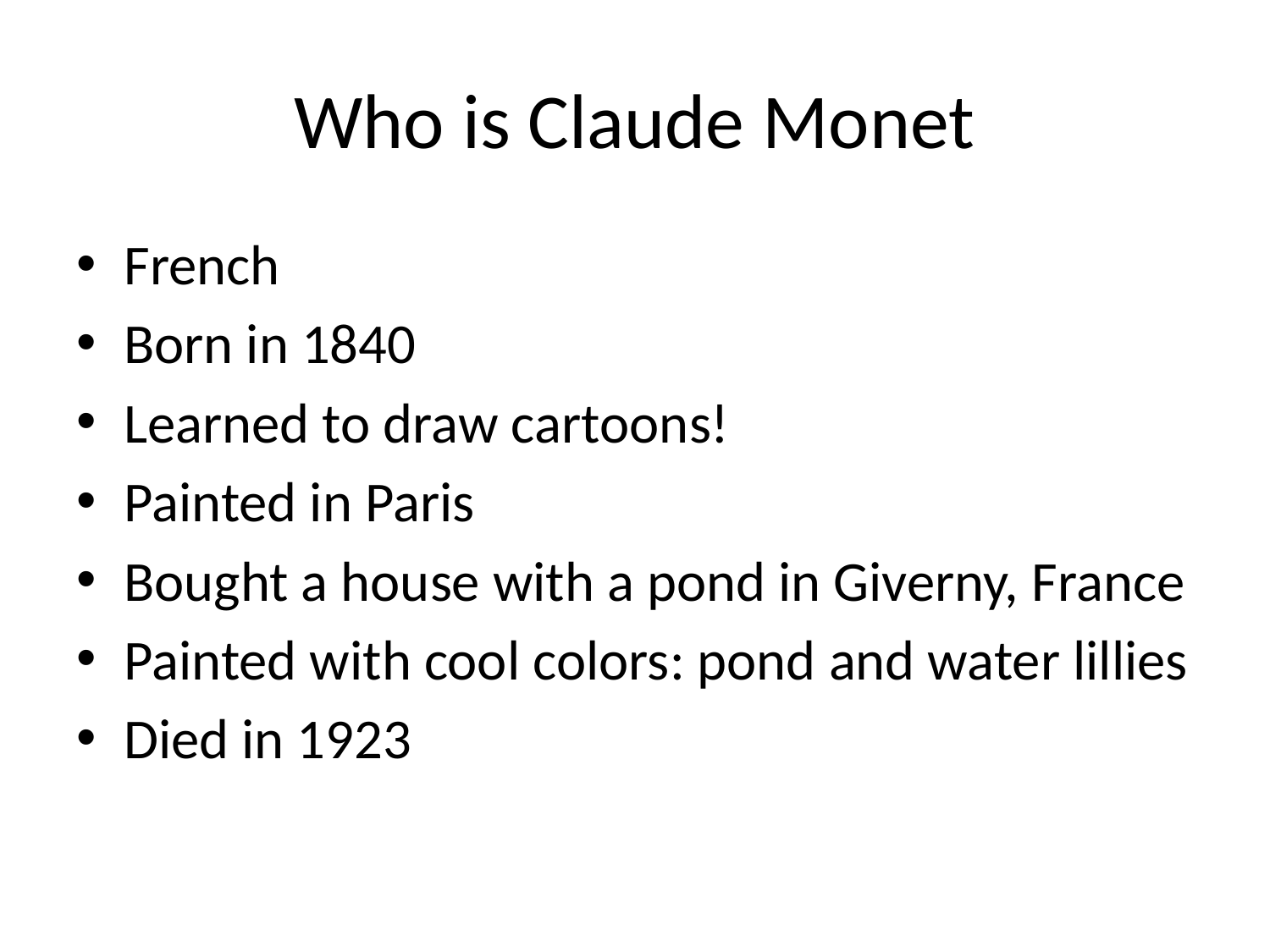

# Who is Claude Monet
French
Born in 1840
Learned to draw cartoons!
Painted in Paris
Bought a house with a pond in Giverny, France
Painted with cool colors: pond and water lillies
Died in 1923